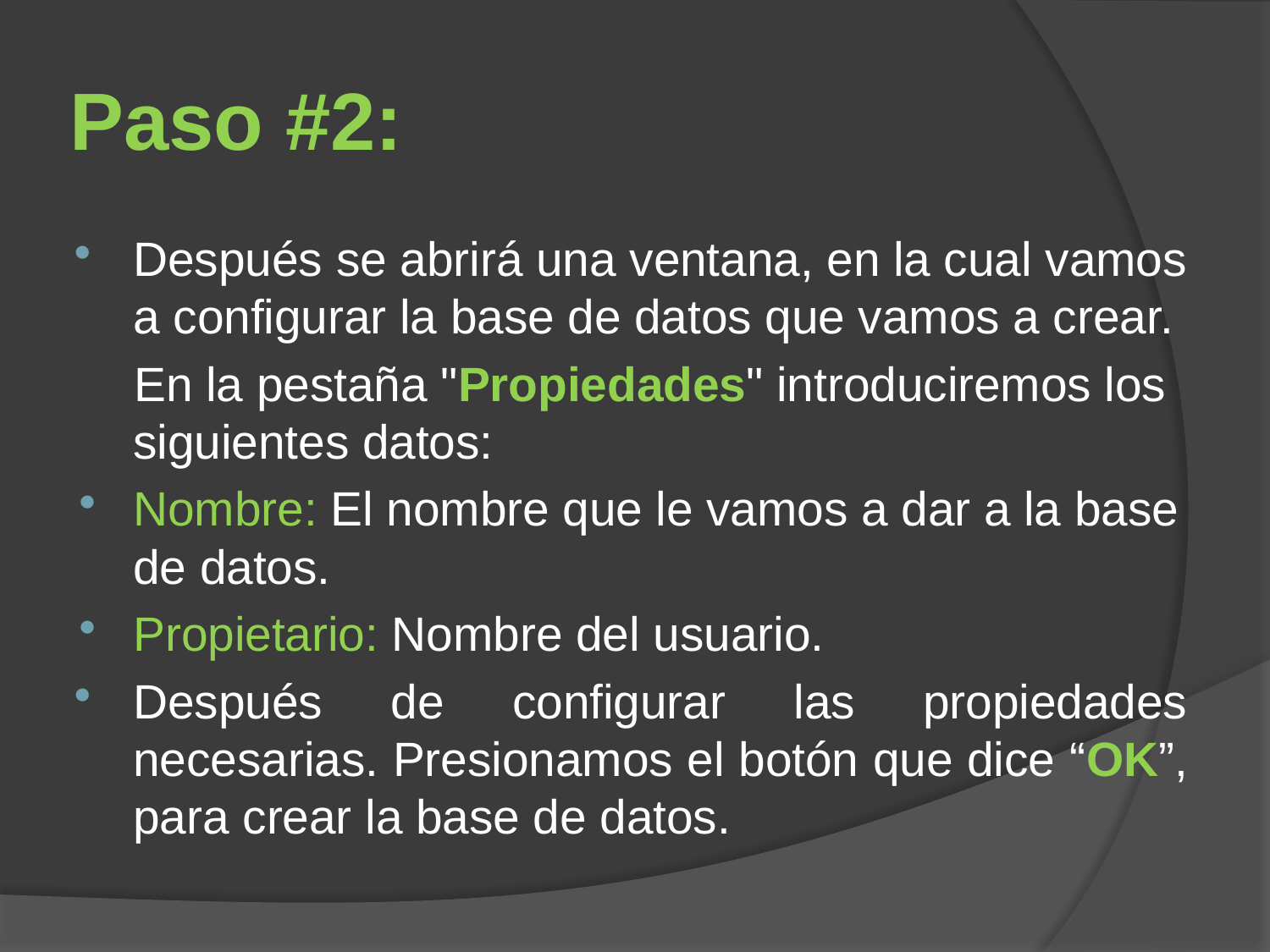

# Paso #2:
Después se abrirá una ventana, en la cual vamos a configurar la base de datos que vamos a crear.
    En la pestaña "Propiedades" introduciremos los siguientes datos:
Nombre: El nombre que le vamos a dar a la base de datos.
Propietario: Nombre del usuario.
Después de configurar las propiedades necesarias. Presionamos el botón que dice “OK”, para crear la base de datos.